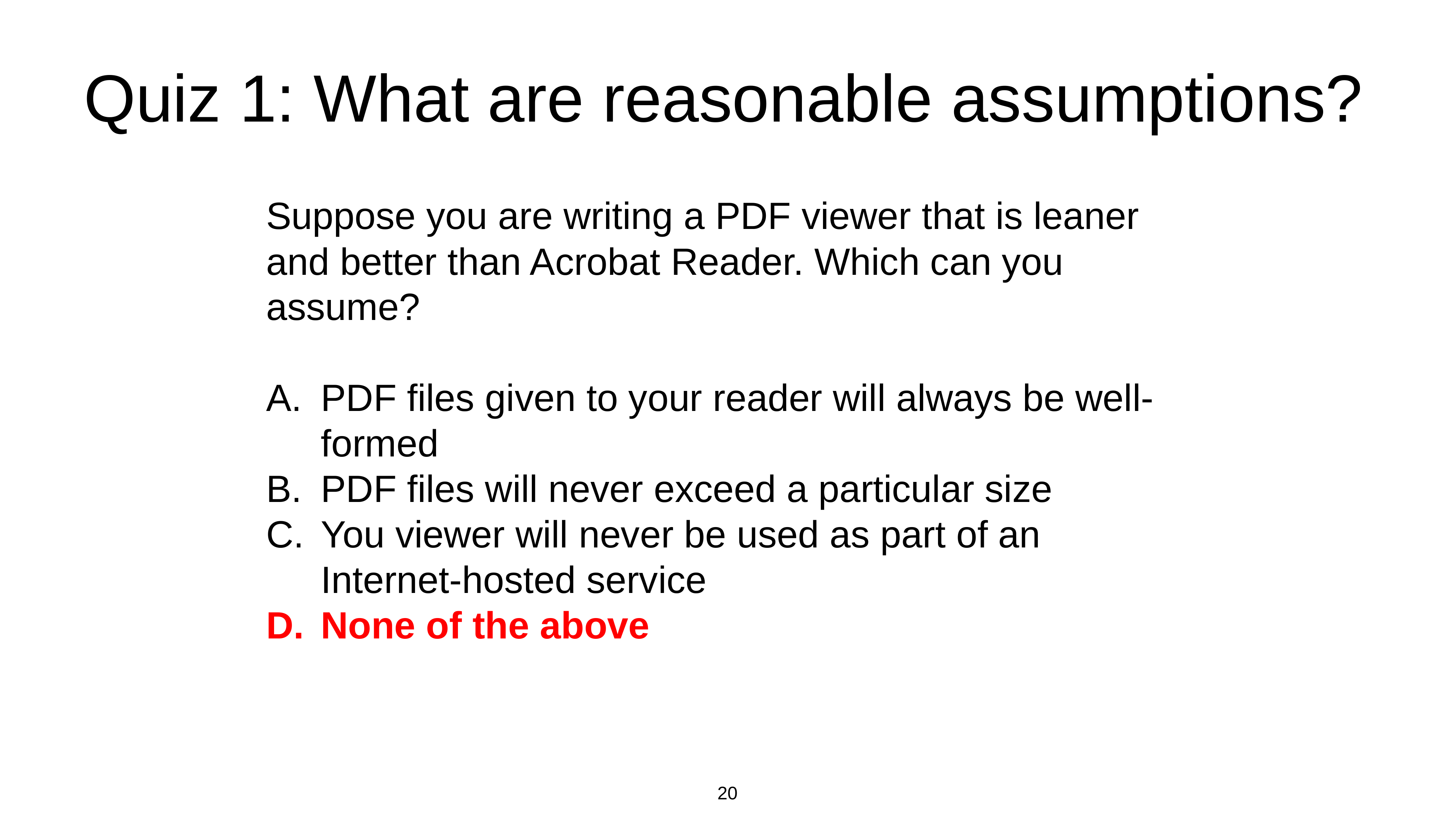

# Quiz 1: What are reasonable assumptions?
Suppose you are writing a PDF viewer that is leaner and better than Acrobat Reader. Which can you assume?

PDF files given to your reader will always be well-formed
PDF files will never exceed a particular size
You viewer will never be used as part of an Internet-hosted service
None of the above
20